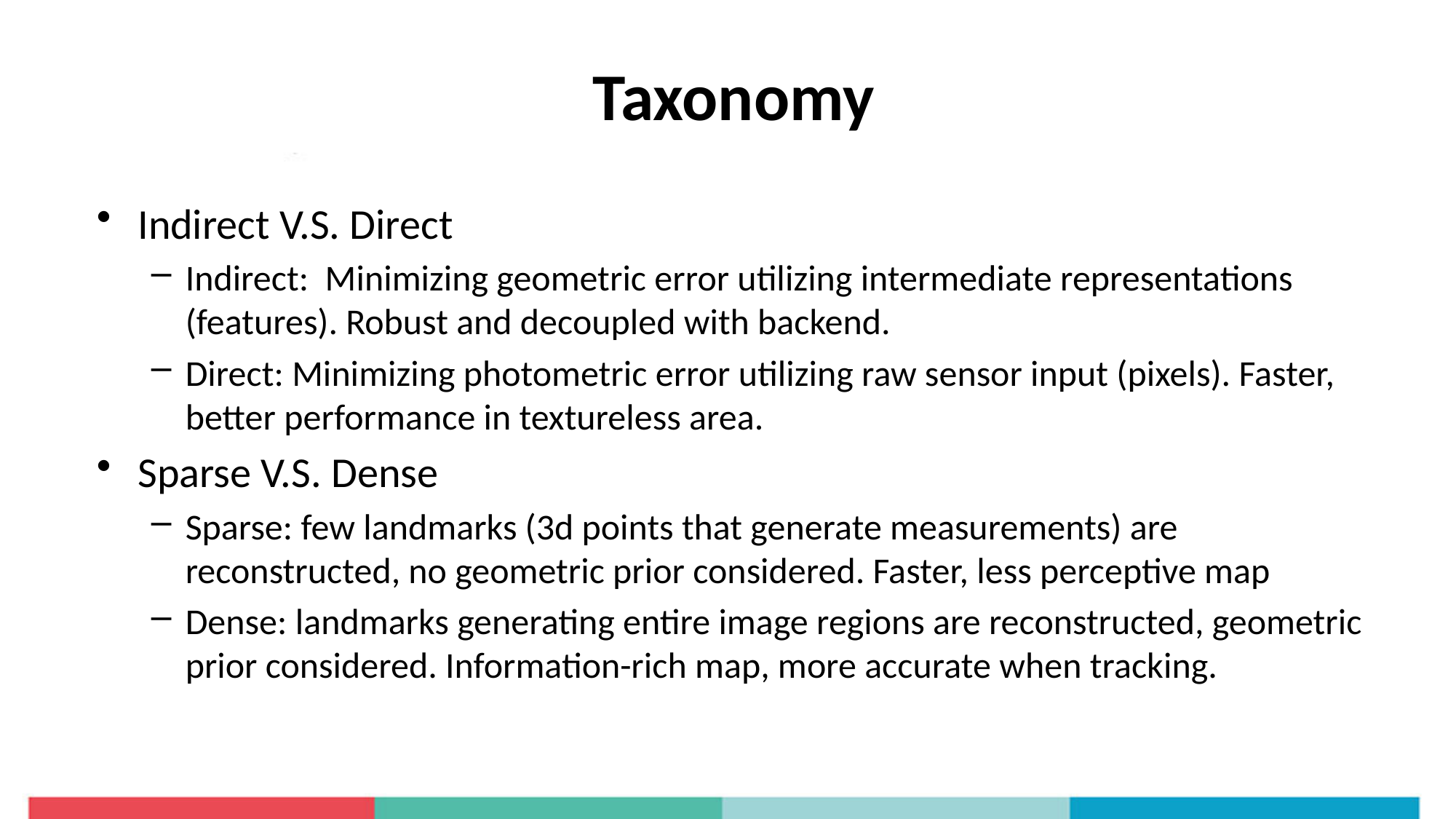

# Taxonomy
Indirect V.S. Direct
Indirect:  Minimizing geometric error utilizing intermediate representations (features). Robust and decoupled with backend.
Direct: Minimizing photometric error utilizing raw sensor input (pixels). Faster, better performance in textureless area.
Sparse V.S. Dense
Sparse: few landmarks (3d points that generate measurements) are reconstructed, no geometric prior considered. Faster, less perceptive map
Dense: landmarks generating entire image regions are reconstructed, geometric prior considered. Information-rich map, more accurate when tracking.